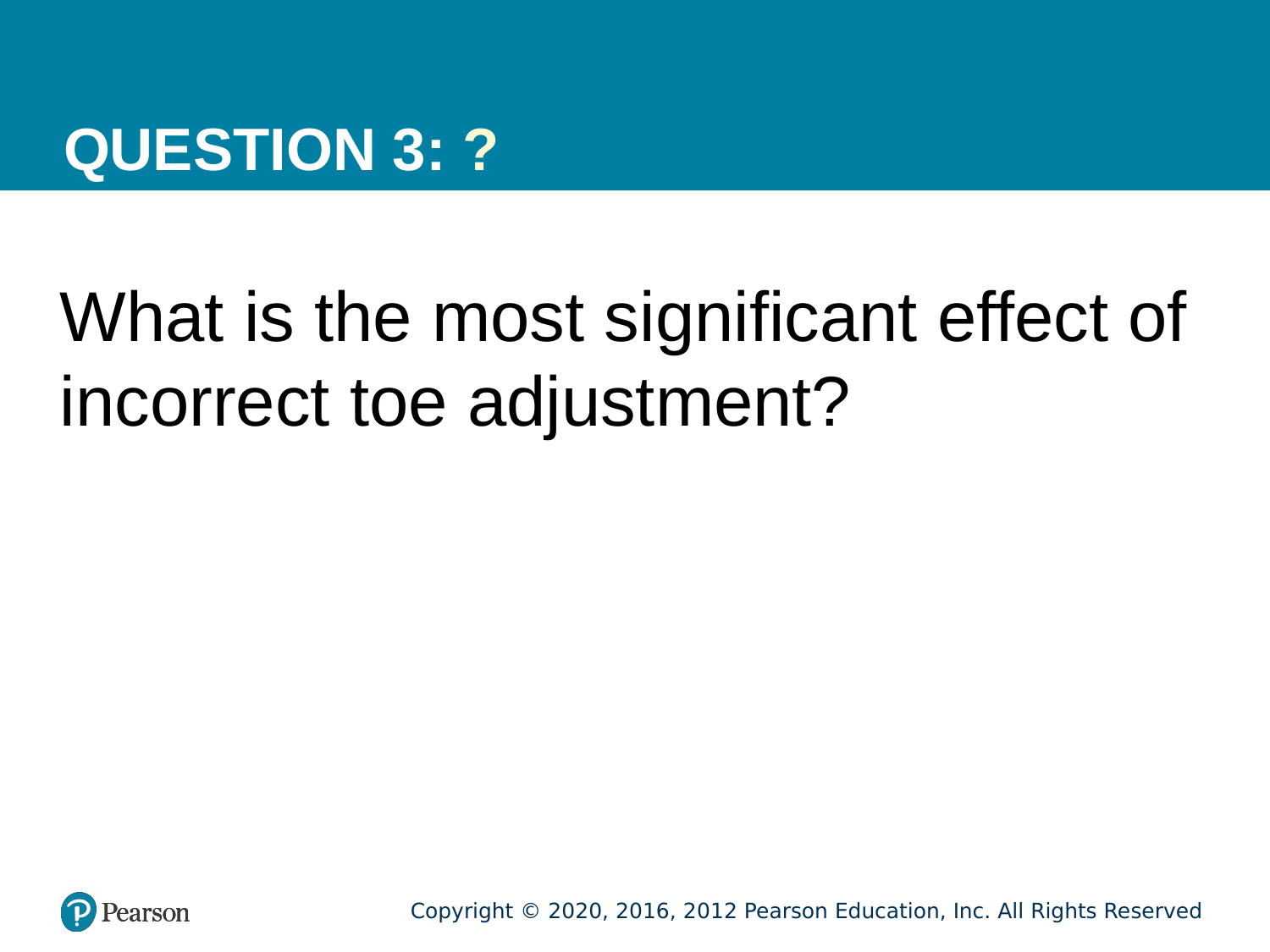

# QUESTION 3: ?
What is the most significant effect of incorrect toe adjustment?